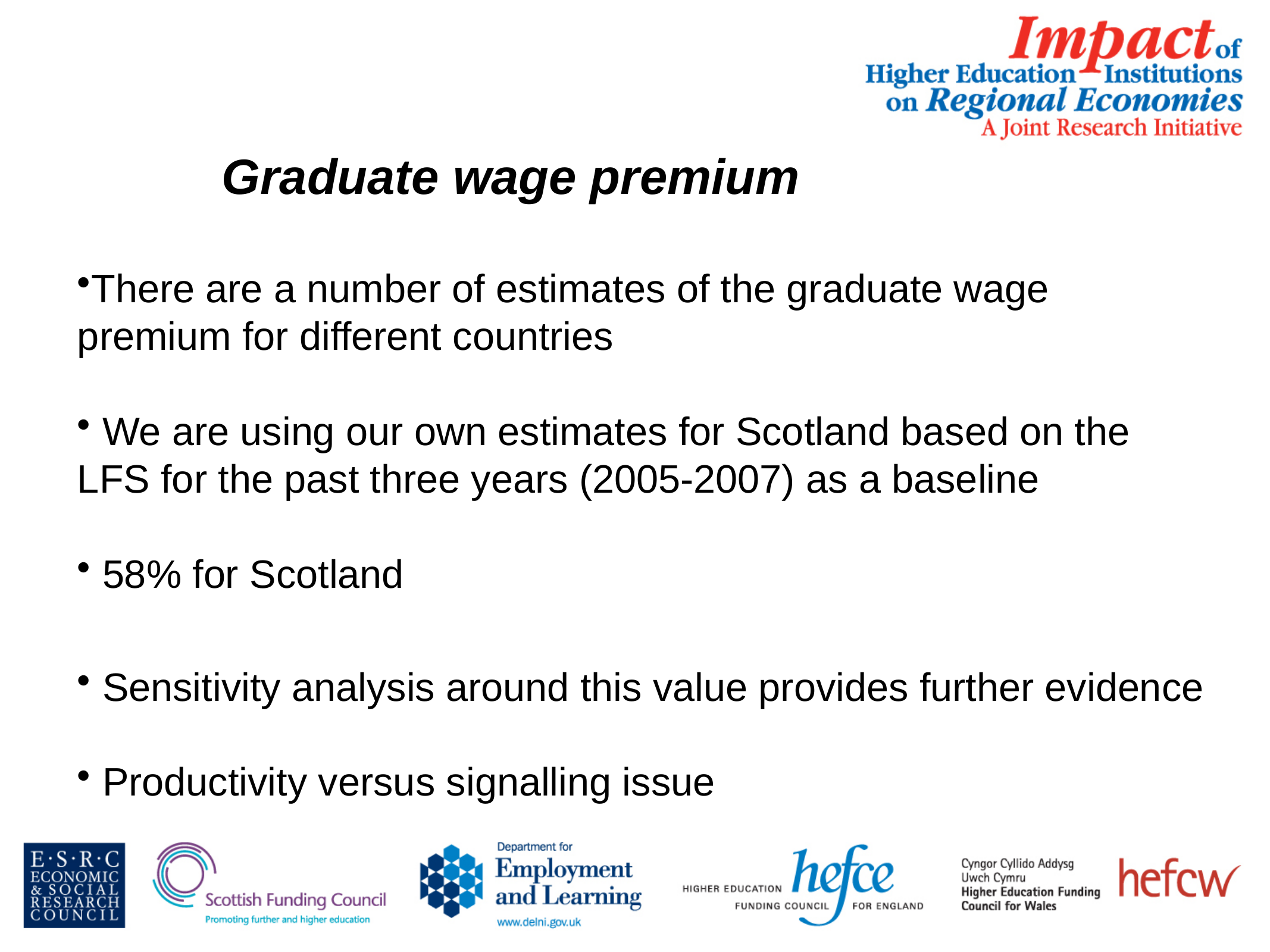

# Graduate wage premium
There are a number of estimates of the graduate wage premium for different countries

 We are using our own estimates for Scotland based on the LFS for the past three years (2005-2007) as a baseline

 58% for Scotland

 Sensitivity analysis around this value provides further evidence

 Productivity versus signalling issue